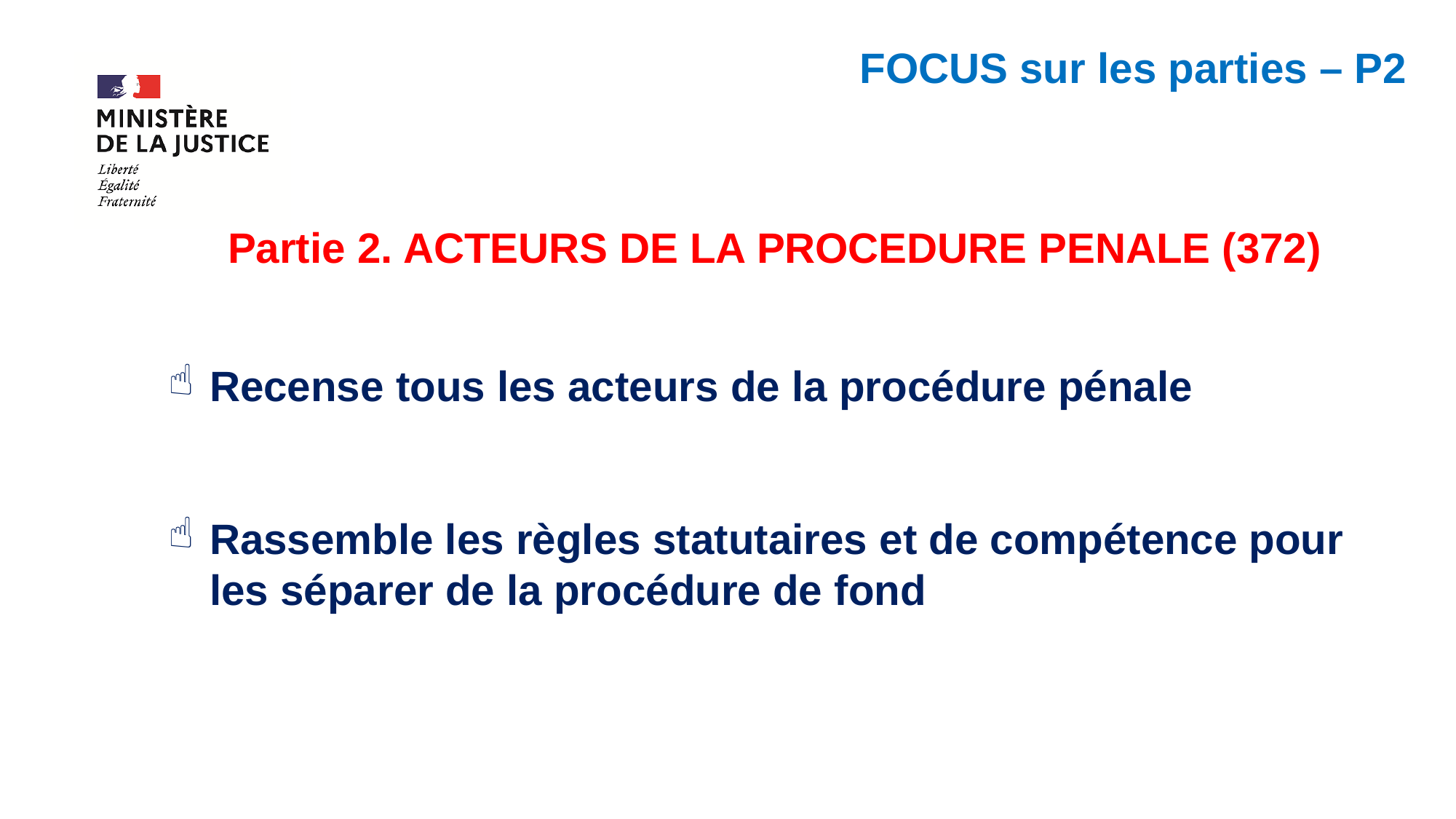

# FOCUS sur les parties – P2

Partie 2. ACTEURS DE LA PROCEDURE PENALE (372)

Recense tous les acteurs de la procédure pénale

Rassemble les règles statutaires et de compétence pour les séparer de la procédure de fond